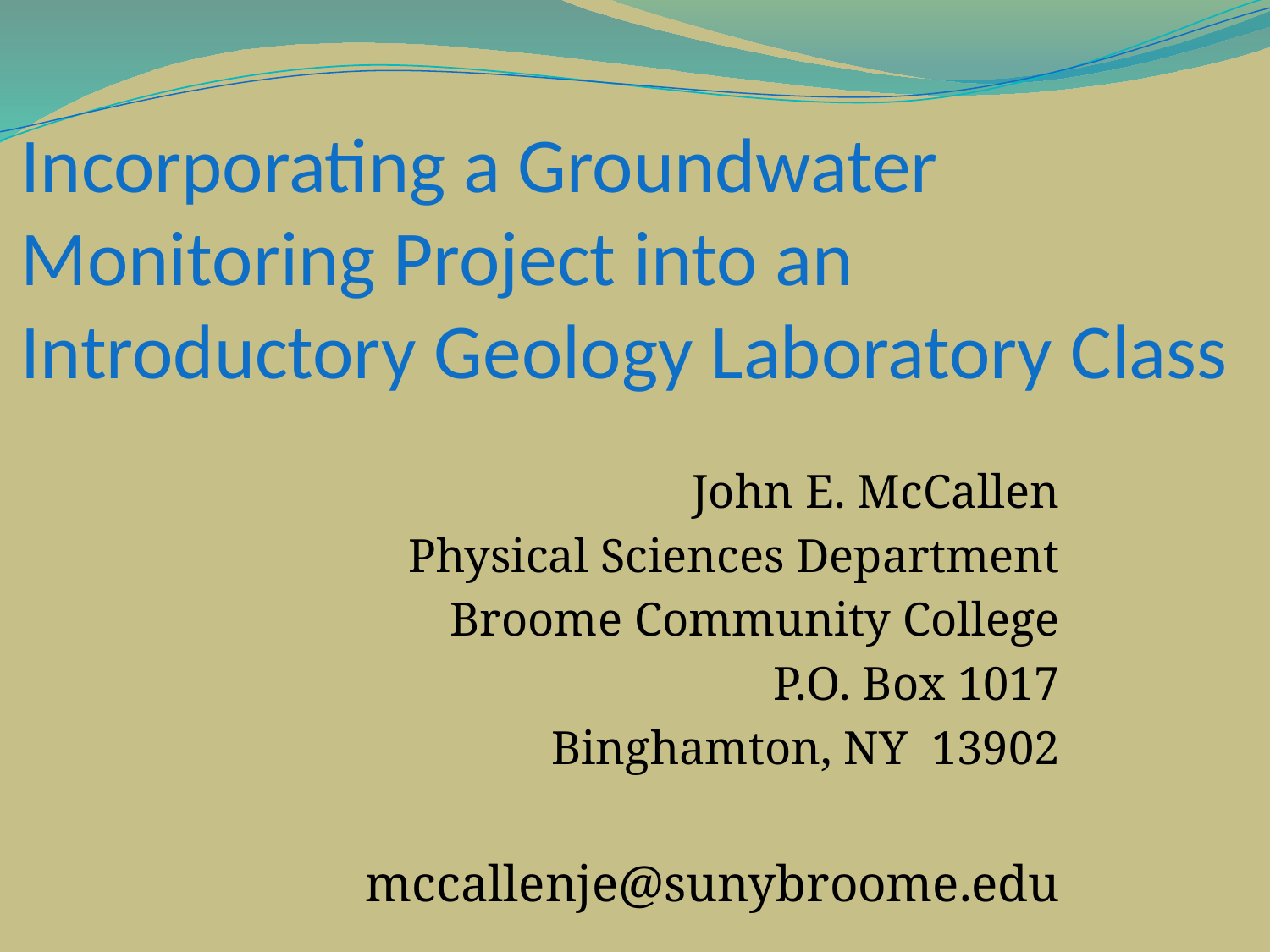

# Incorporating a Groundwater Monitoring Project into an Introductory Geology Laboratory Class

John E. McCallen
Physical Sciences Department
Broome Community College
P.O. Box 1017
Binghamton, NY  13902

mccallenje@sunybroome.edu